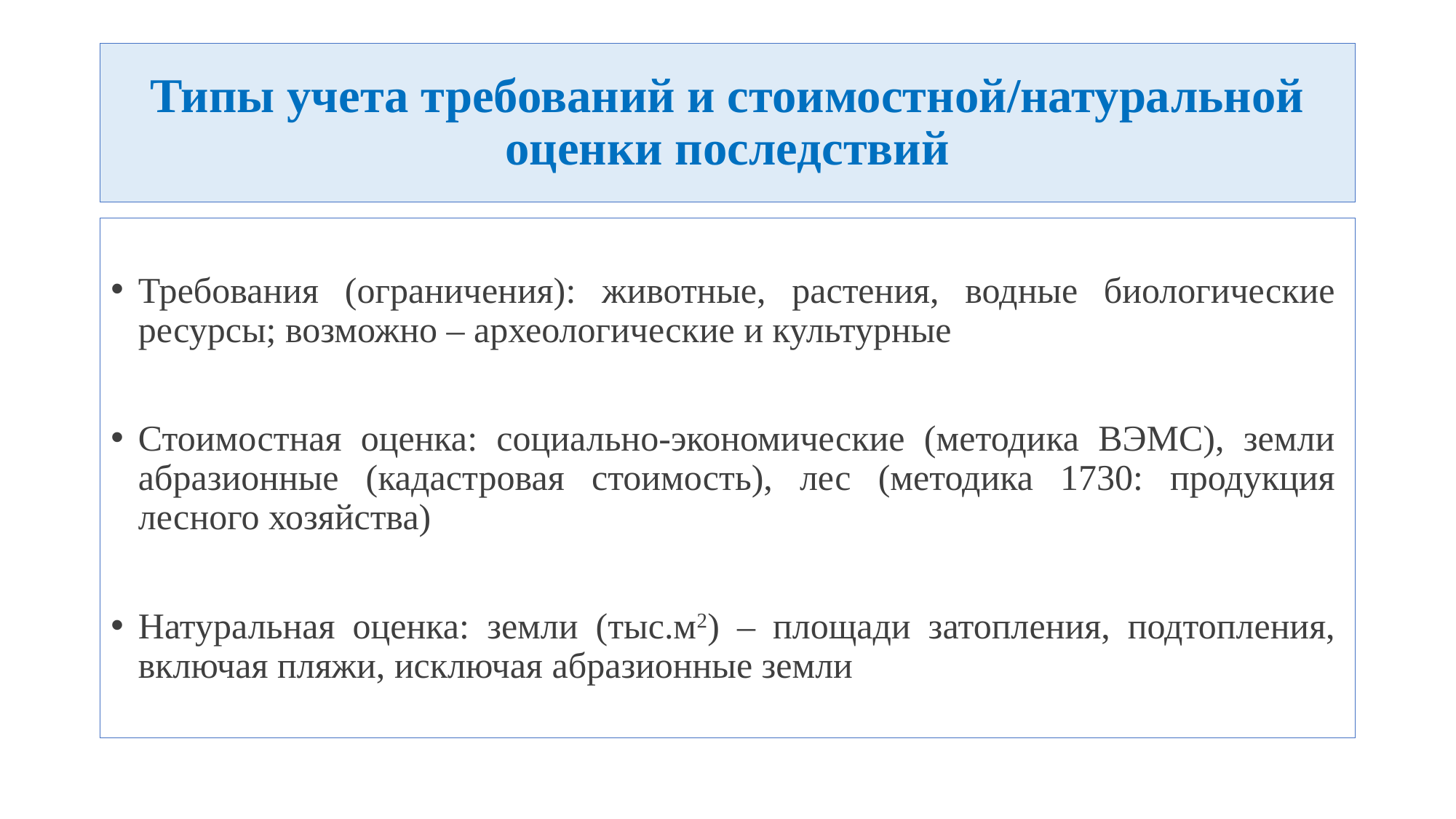

# Типы учета требований и стоимостной/натуральной оценки последствий

Требования (ограничения): животные, растения, водные биологические ресурсы; возможно – археологические и культурные

Стоимостная оценка: социально-экономические (методика ВЭМС), земли абразионные (кадастровая стоимость), лес (методика 1730: продукция лесного хозяйства)

Натуральная оценка: земли (тыс.м2) – площади затопления, подтопления, включая пляжи, исключая абразионные земли